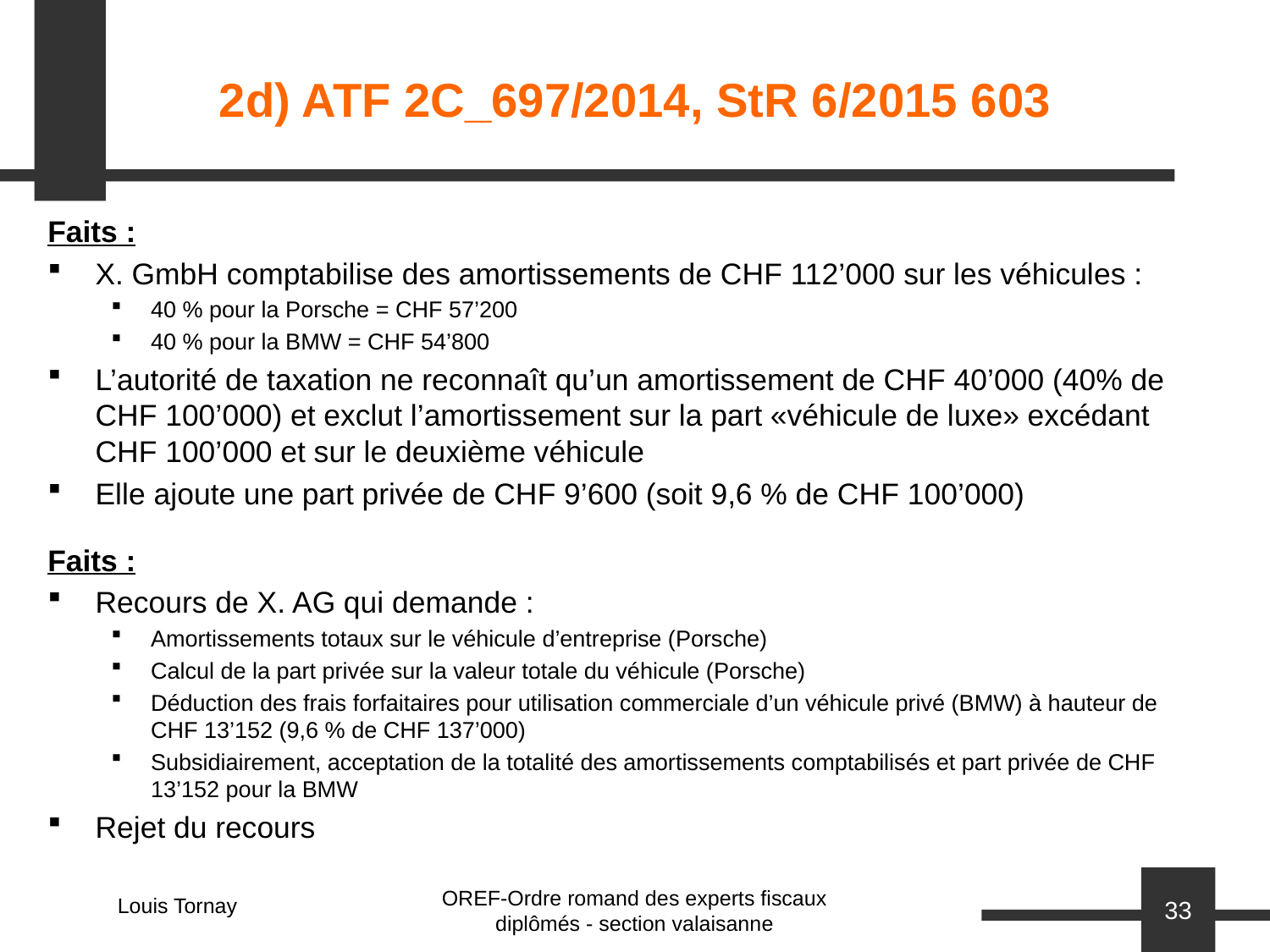

# 2d) ATF 2C_697/2014, StR 6/2015 603
Faits :
X. GmbH comptabilise des amortissements de CHF 112’000 sur les véhicules :
40 % pour la Porsche = CHF 57’200
40 % pour la BMW = CHF 54’800
L’autorité de taxation ne reconnaît qu’un amortissement de CHF 40’000 (40% de CHF 100’000) et exclut l’amortissement sur la part «véhicule de luxe» excédant CHF 100’000 et sur le deuxième véhicule
Elle ajoute une part privée de CHF 9’600 (soit 9,6 % de CHF 100’000)

Faits :
Recours de X. AG qui demande :
Amortissements totaux sur le véhicule d’entreprise (Porsche)
Calcul de la part privée sur la valeur totale du véhicule (Porsche)
Déduction des frais forfaitaires pour utilisation commerciale d’un véhicule privé (BMW) à hauteur de CHF 13’152 (9,6 % de CHF 137’000)
Subsidiairement, acceptation de la totalité des amortissements comptabilisés et part privée de CHF 13’152 pour la BMW
Rejet du recours

OREF-Ordre romand des experts fiscaux diplômés - section valaisanne